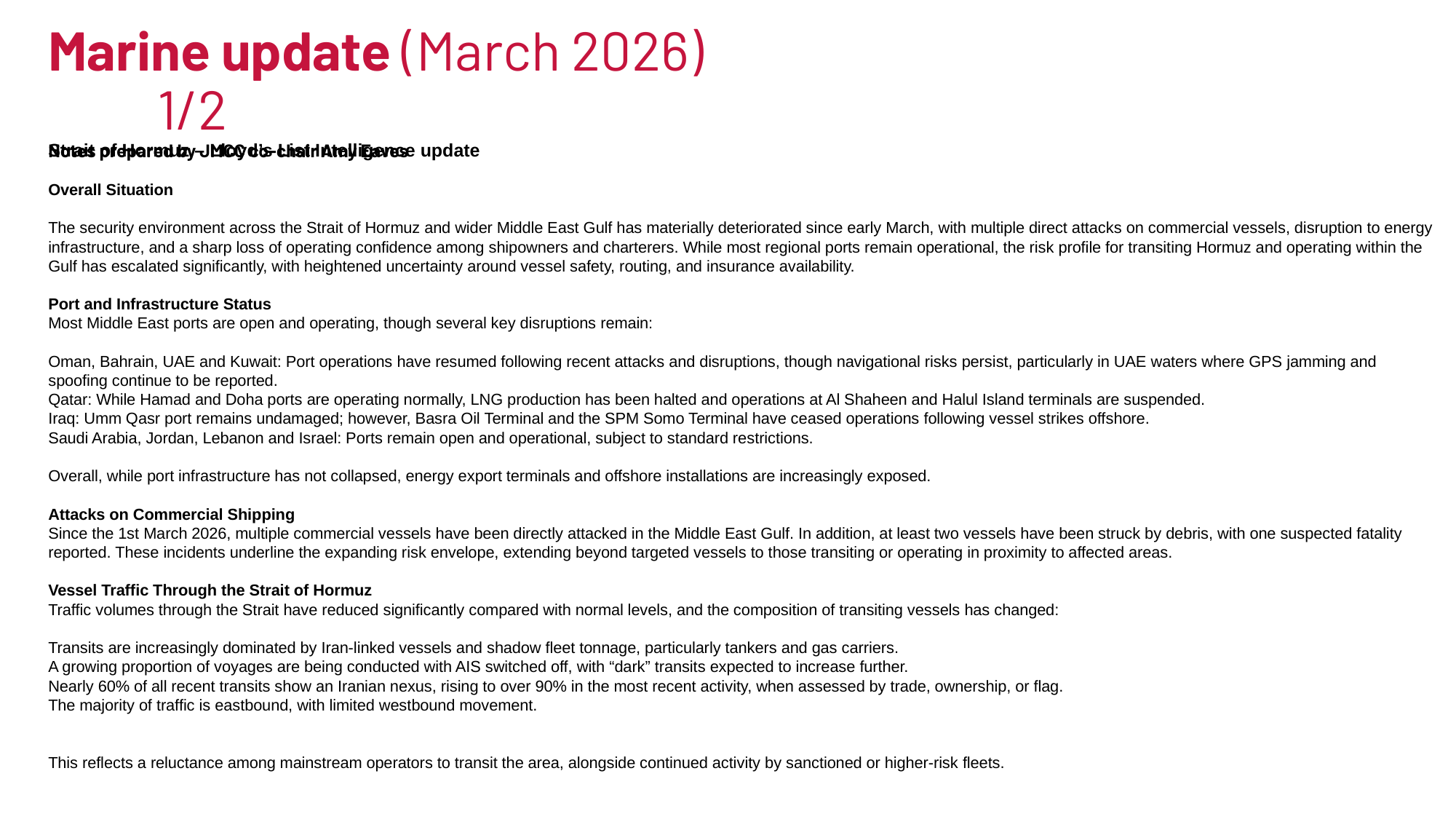

Marine update (March 2026)						1/2
Notes prepared by JMCC co-chair Amy Eaves
Strait of Hormuz – Lloyd’s List Intelligence update

Overall Situation

The security environment across the Strait of Hormuz and wider Middle East Gulf has materially deteriorated since early March, with multiple direct attacks on commercial vessels, disruption to energy infrastructure, and a sharp loss of operating confidence among shipowners and charterers. While most regional ports remain operational, the risk profile for transiting Hormuz and operating within the Gulf has escalated significantly, with heightened uncertainty around vessel safety, routing, and insurance availability.

Port and Infrastructure Status
Most Middle East ports are open and operating, though several key disruptions remain:

Oman, Bahrain, UAE and Kuwait: Port operations have resumed following recent attacks and disruptions, though navigational risks persist, particularly in UAE waters where GPS jamming and spoofing continue to be reported.
Qatar: While Hamad and Doha ports are operating normally, LNG production has been halted and operations at Al Shaheen and Halul Island terminals are suspended.
Iraq: Umm Qasr port remains undamaged; however, Basra Oil Terminal and the SPM Somo Terminal have ceased operations following vessel strikes offshore.
Saudi Arabia, Jordan, Lebanon and Israel: Ports remain open and operational, subject to standard restrictions.

Overall, while port infrastructure has not collapsed, energy export terminals and offshore installations are increasingly exposed.

Attacks on Commercial Shipping
Since the 1st March 2026, multiple commercial vessels have been directly attacked in the Middle East Gulf. In addition, at least two vessels have been struck by debris, with one suspected fatality reported. These incidents underline the expanding risk envelope, extending beyond targeted vessels to those transiting or operating in proximity to affected areas.

Vessel Traffic Through the Strait of Hormuz
Traffic volumes through the Strait have reduced significantly compared with normal levels, and the composition of transiting vessels has changed:

Transits are increasingly dominated by Iran-linked vessels and shadow fleet tonnage, particularly tankers and gas carriers.
A growing proportion of voyages are being conducted with AIS switched off, with “dark” transits expected to increase further.
Nearly 60% of all recent transits show an Iranian nexus, rising to over 90% in the most recent activity, when assessed by trade, ownership, or flag.
The majority of traffic is eastbound, with limited westbound movement.

This reflects a reluctance among mainstream operators to transit the area, alongside continued activity by sanctioned or higher-risk fleets.